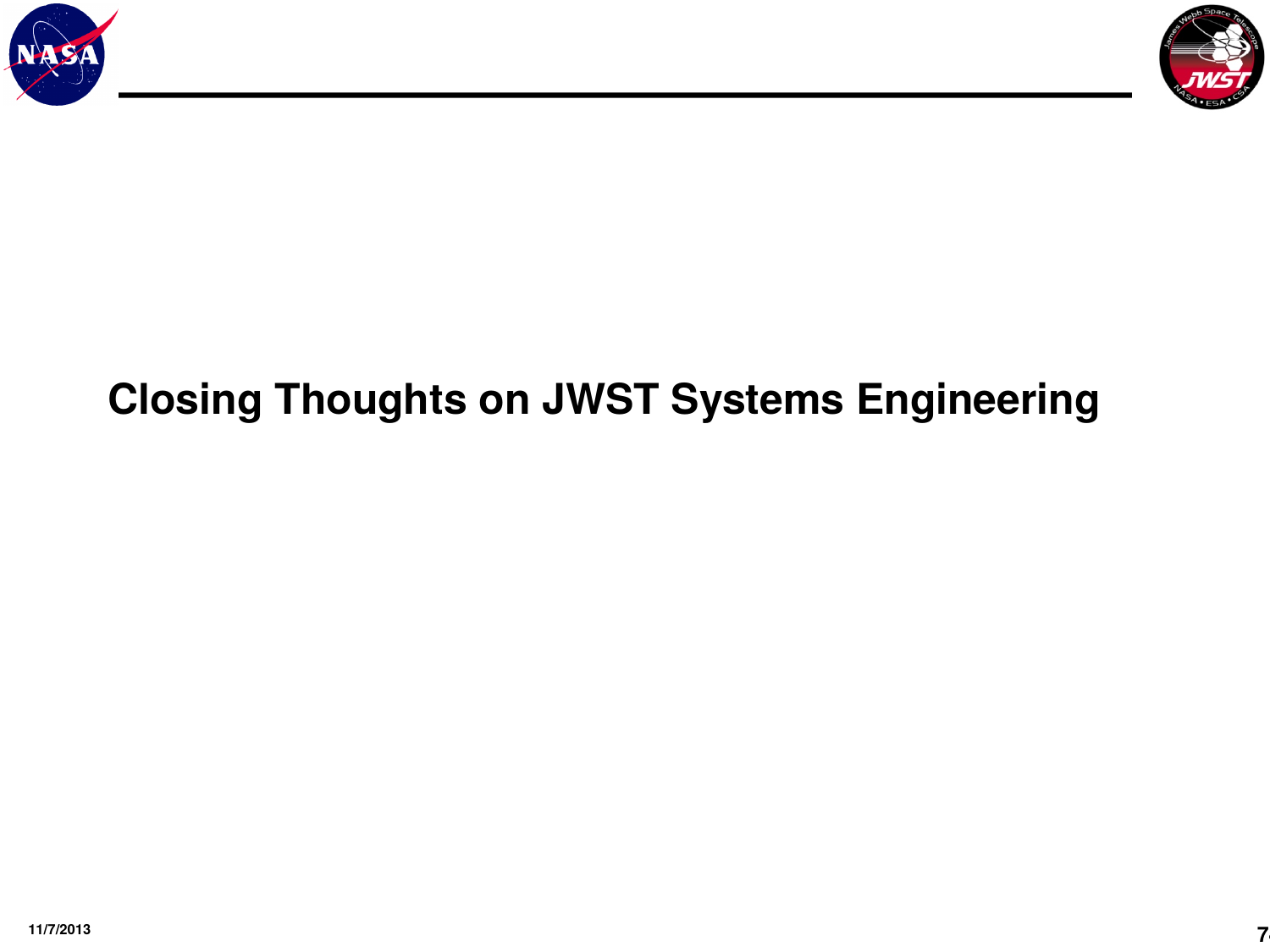

# Closing Thoughts on JWST Systems Engineering